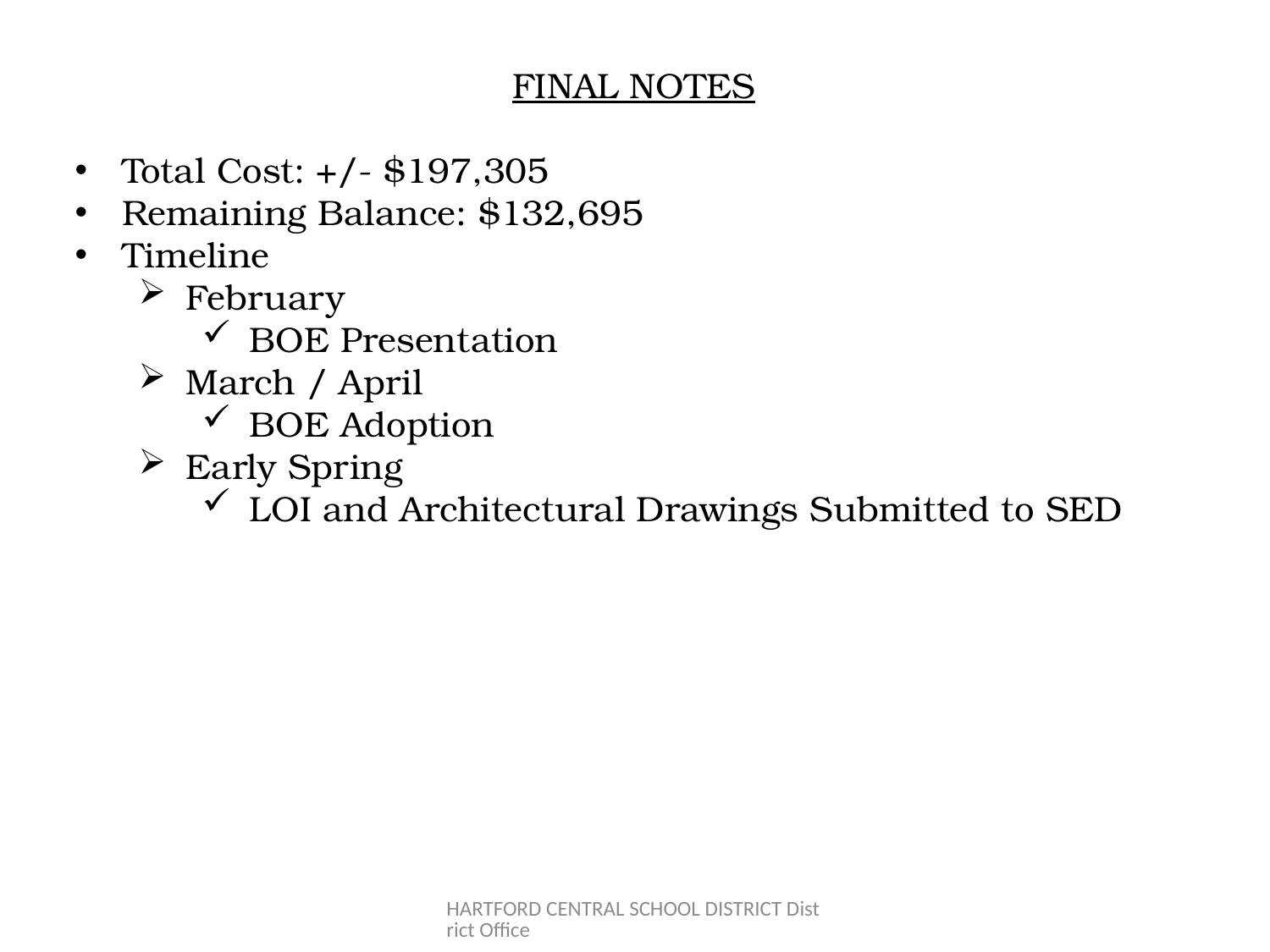

FINAL NOTES

Total Cost: +/- $197,305
Remaining Balance: $132,695
Timeline
February
BOE Presentation
March / April
BOE Adoption
Early Spring
LOI and Architectural Drawings Submitted to SED

HARTFORD CENTRAL SCHOOL DISTRICT District Office